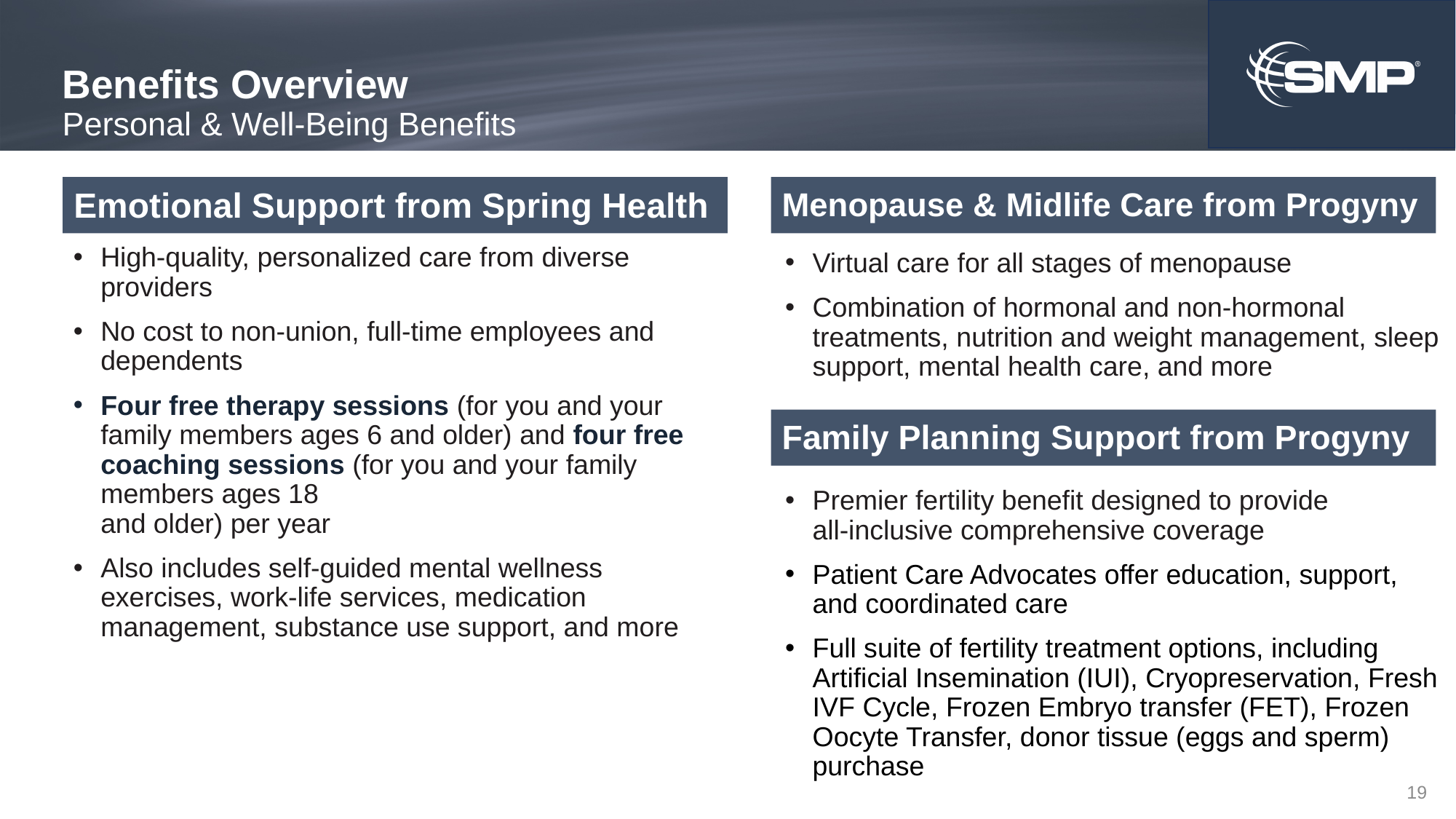

# Benefits Overview Personal & Well-Being Benefits
Emotional Support from Spring Health
Menopause & Midlife Care from Progyny
High-quality, personalized care from diverse providers
No cost to non-union, full-time employees and dependents
Four free therapy sessions (for you and your family members ages 6 and older) and four free coaching sessions (for you and your family members ages 18
and older) per year
Also includes self-guided mental wellness exercises, work-life services, medication management, substance use support, and more
Virtual care for all stages of menopause
Combination of hormonal and non-hormonal treatments, nutrition and weight management, sleep support, mental health care, and more

Premier fertility benefit designed to provide
all-inclusive comprehensive coverage
Patient Care Advocates offer education, support, and coordinated care
Full suite of fertility treatment options, including Artificial Insemination (IUI), Cryopreservation, Fresh IVF Cycle, Frozen Embryo transfer (FET), Frozen Oocyte Transfer, donor tissue (eggs and sperm) purchase
Family Planning Support from Progyny
19